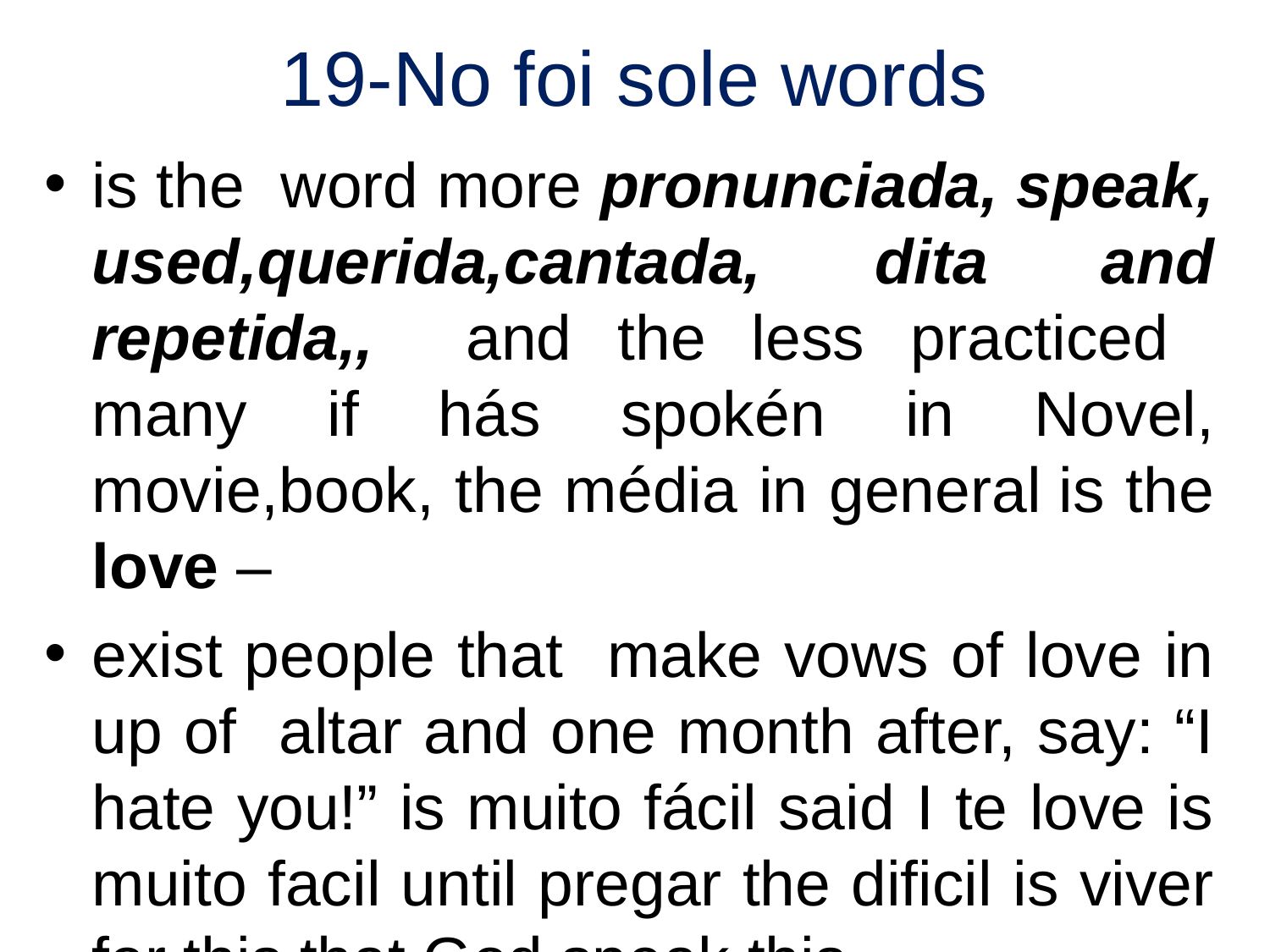

# 19-No foi sole words
is the  word more pronunciada, speak, used,querida,cantada, dita and repetida,,  and the less practiced  many if hás spokén in Novel, movie,book, the média in general is the love –
exist people that  make vows of love in up of  altar and one month after, say: “I hate you!” is muito fácil said I te love is muito facil until pregar the dificil is viver for this that God speak this